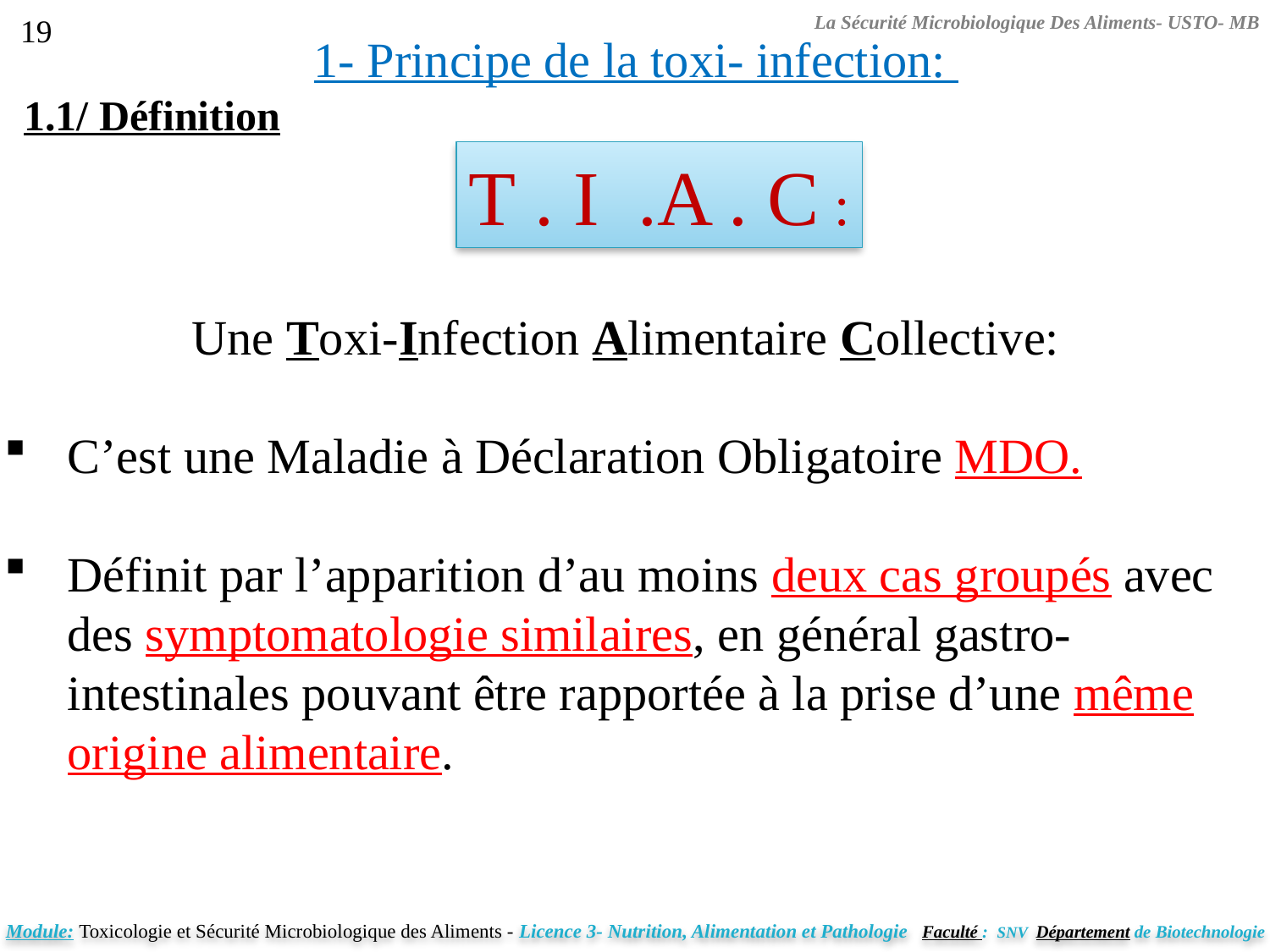

La Sécurité Microbiologique Des Aliments- USTO- MB
19
1- Principe de la toxi- infection:
1.1/ Définition
T . I  .A . C :
Une Toxi-Infection Alimentaire Collective:

C’est une Maladie à Déclaration Obligatoire MDO.

Définit par l’apparition d’au moins deux cas groupés avec des symptomatologie similaires, en général gastro-intestinales pouvant être rapportée à la prise d’une même origine alimentaire.
Module: Toxicologie et Sécurité Microbiologique des Aliments - Licence 3- Nutrition, Alimentation et Pathologie   Faculté :  SNV  Département de Biotechnologie